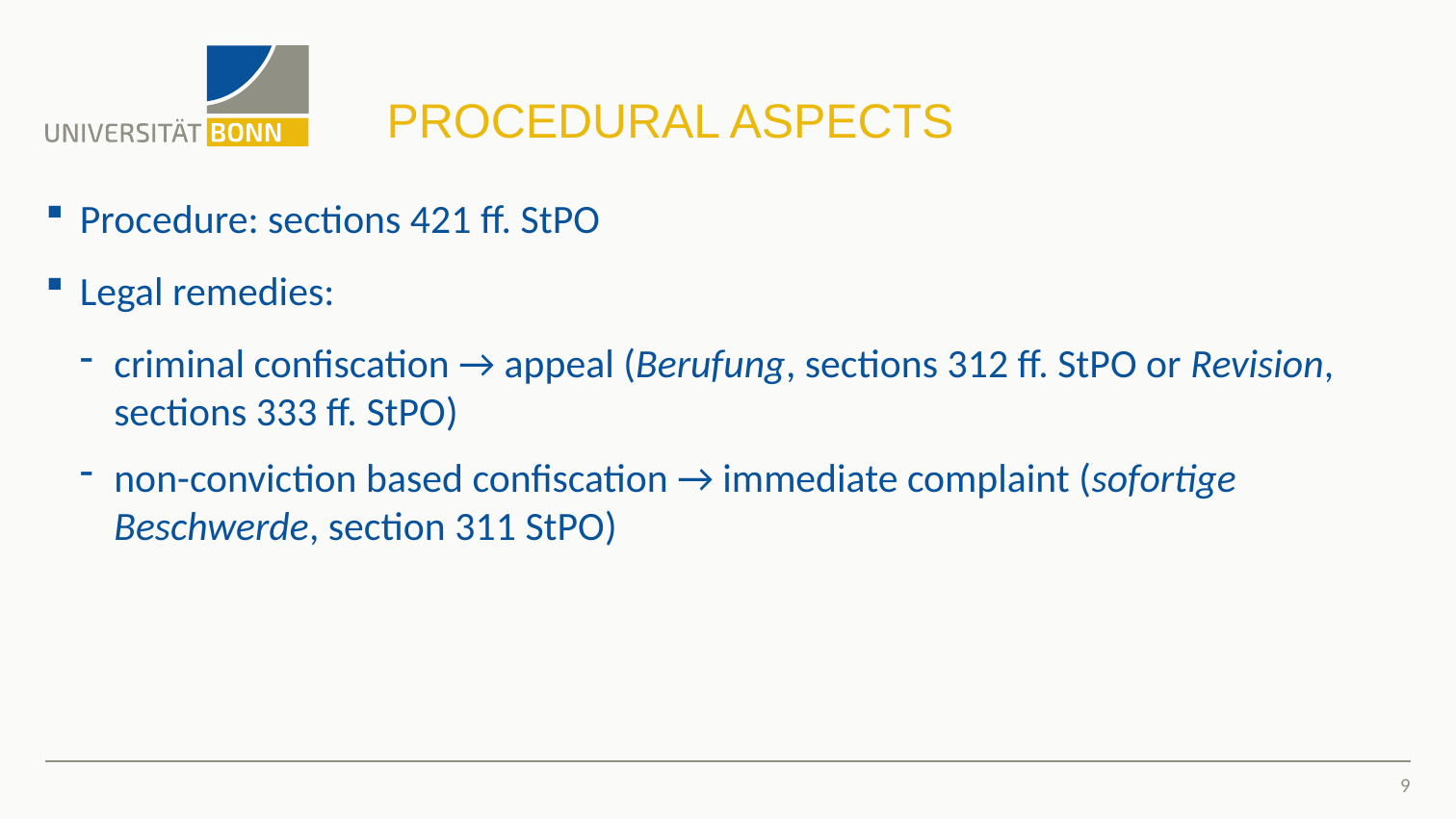

# Procedural Aspects
Procedure: sections 421 ff. StPO
Legal remedies:
criminal confiscation → appeal (Berufung, sections 312 ff. StPO or Revision, sections 333 ff. StPO)
non-conviction based confiscation → immediate complaint (sofortige Beschwerde, section 311 StPO)

9